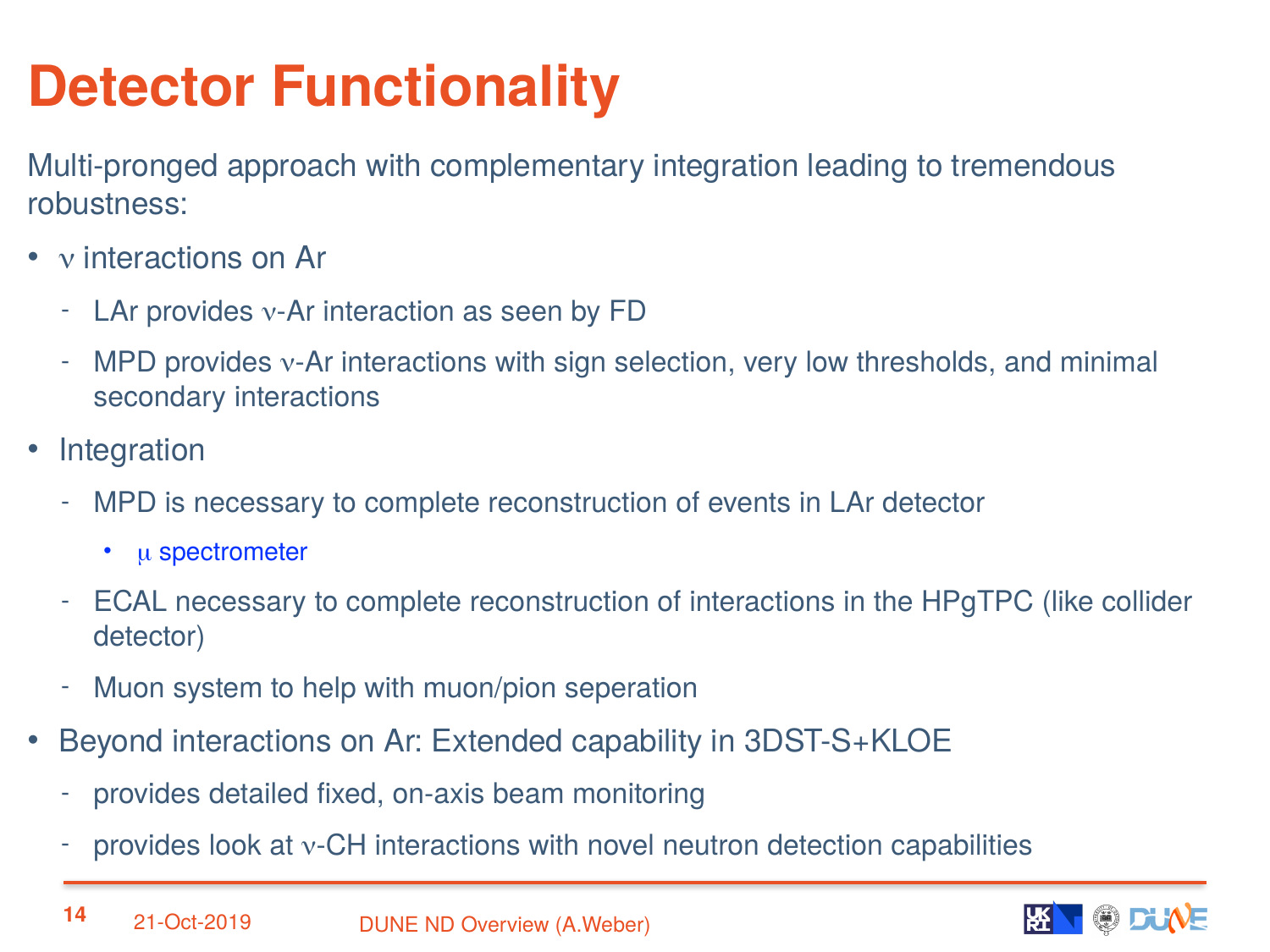

# Detector Functionality
Multi-pronged approach with complementary integration leading to tremendous robustness:
ν interactions on Ar
LAr provides ν-Ar interaction as seen by FD
MPD provides ν-Ar interactions with sign selection, very low thresholds, and minimal secondary interactions
Integration
MPD is necessary to complete reconstruction of events in LAr detector
μ spectrometer
ECAL necessary to complete reconstruction of interactions in the HPgTPC (like collider detector)
Muon system to help with muon/pion seperation
Beyond interactions on Ar: Extended capability in 3DST-S+KLOE
provides detailed fixed, on-axis beam monitoring
provides look at ν-CH interactions with novel neutron detection capabilities
DUNE ND Overview (A.Weber)
21-Oct-2019
14